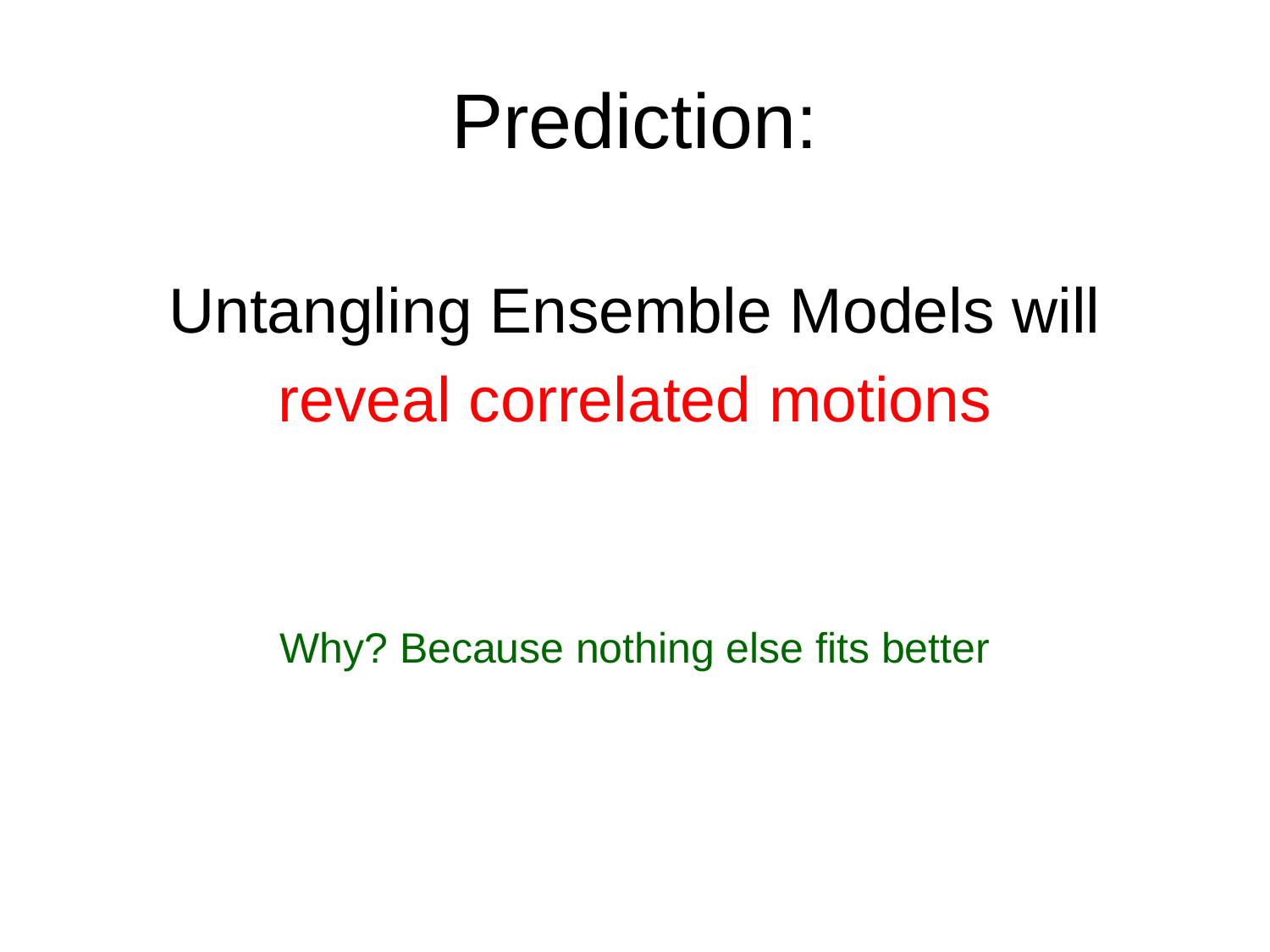

# Prediction:
Untangling Ensemble Models will
reveal correlated motions

Why? Because nothing else fits better